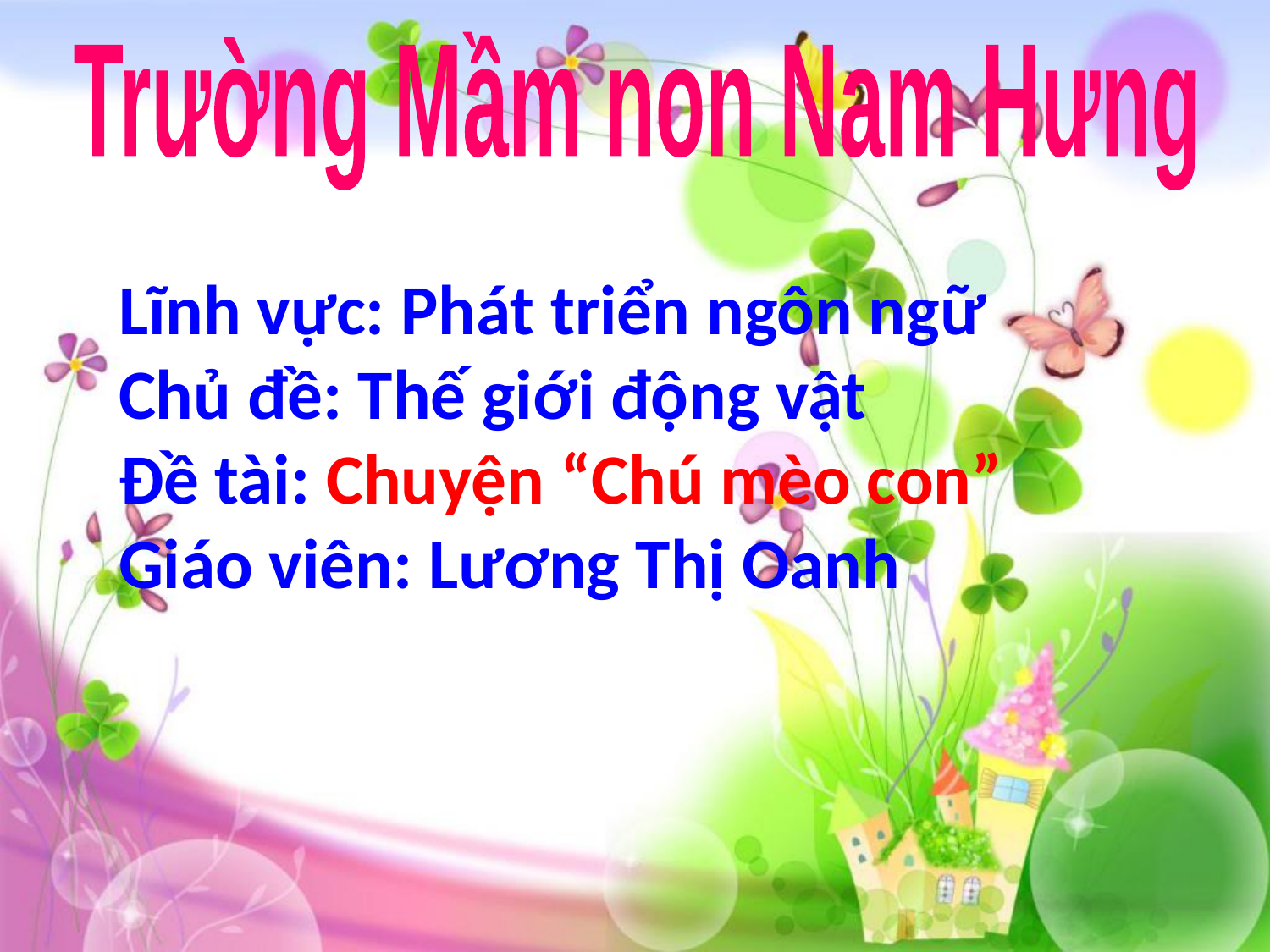

Trường Mầm non Nam Hưng
# Lĩnh vực: Phát triển ngôn ngữ Chủ đề: Thế giới động vật Đề tài: Chuyện “Chú mèo con” Giáo viên: Lương Thị Oanh